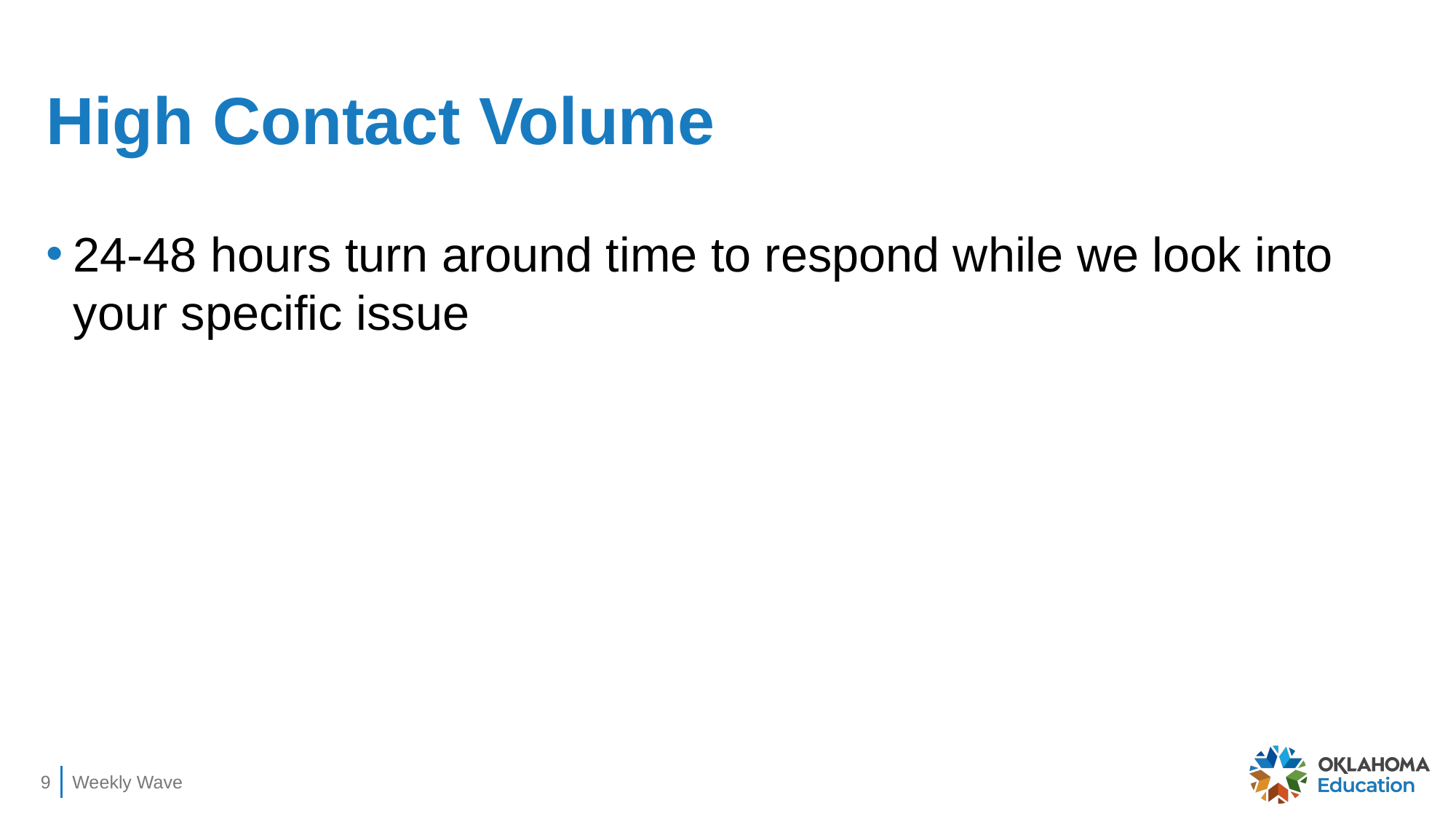

# High Contact Volume
24-48 hours turn around time to respond while we look into your specific issue

9
Weekly Wave